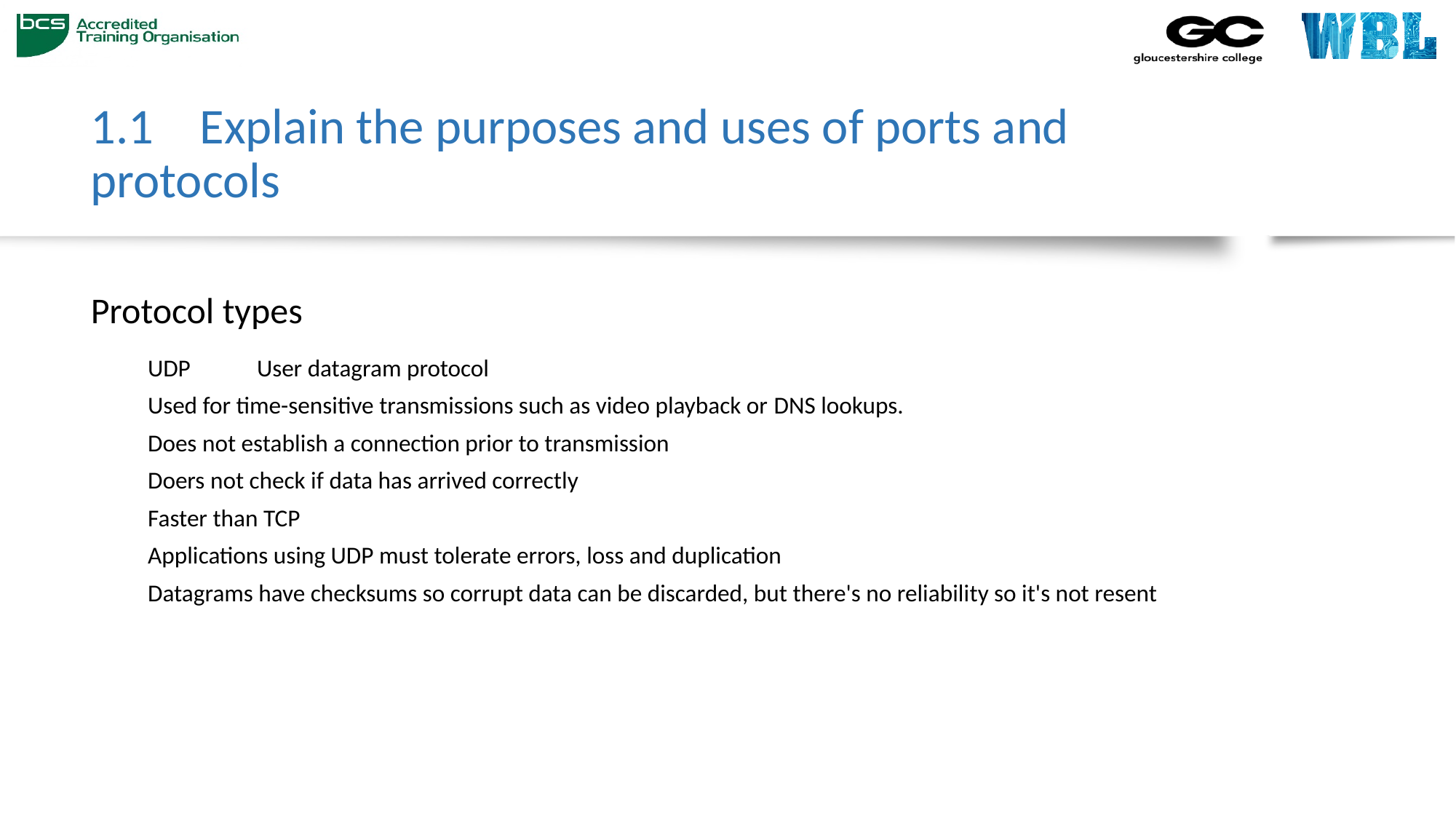

# 1.1 	Explain the purposes and uses of ports and protocols
Protocol types
UDP	User datagram protocol
Used for time-sensitive transmissions such as video playback or DNS lookups.
Does not establish a connection prior to transmission
Doers not check if data has arrived correctly
Faster than TCP
Applications using UDP must tolerate errors, loss and duplication
Datagrams have checksums so corrupt data can be discarded, but there's no reliability so it's not resent